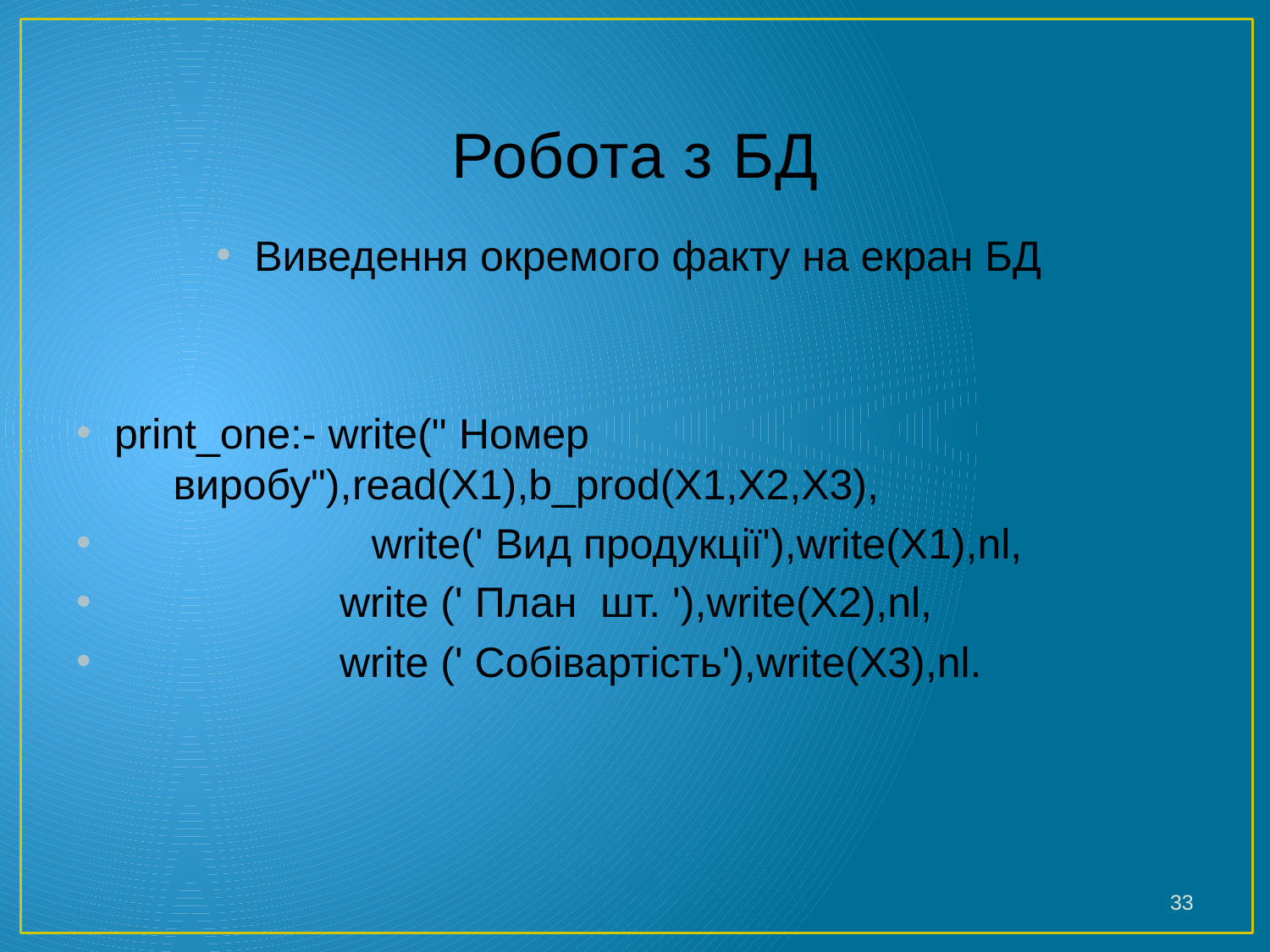

# Робота з БД
Виведення окремого факту на екран БД

print_one:- write(" Номер 					           виробу"),read(X1),b_prod(X1,X2,X3),
	           write(' Вид продукції'),write(X1),nl,
                   write (' План  шт. '),write(X2),nl,
                   write (' Cобівартість'),write(X3),nl.

33